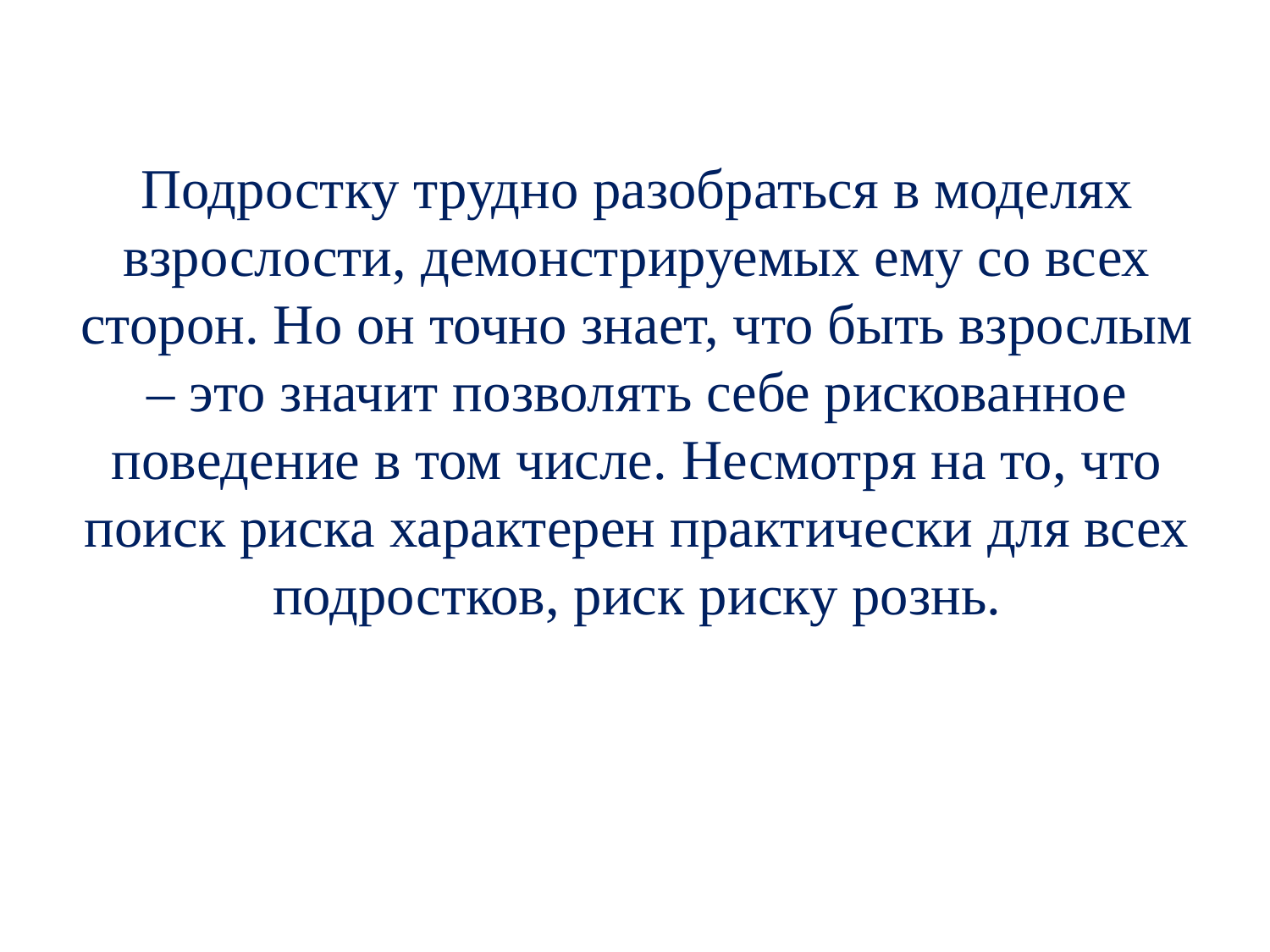

Подростку трудно разобраться в моделях взрослости, демонстрируемых ему со всех сторон. Но он точно знает, что быть взрослым – это значит позволять себе рискованное поведение в том числе. Несмотря на то, что поиск риска характерен практически для всех подростков, риск риску рознь.